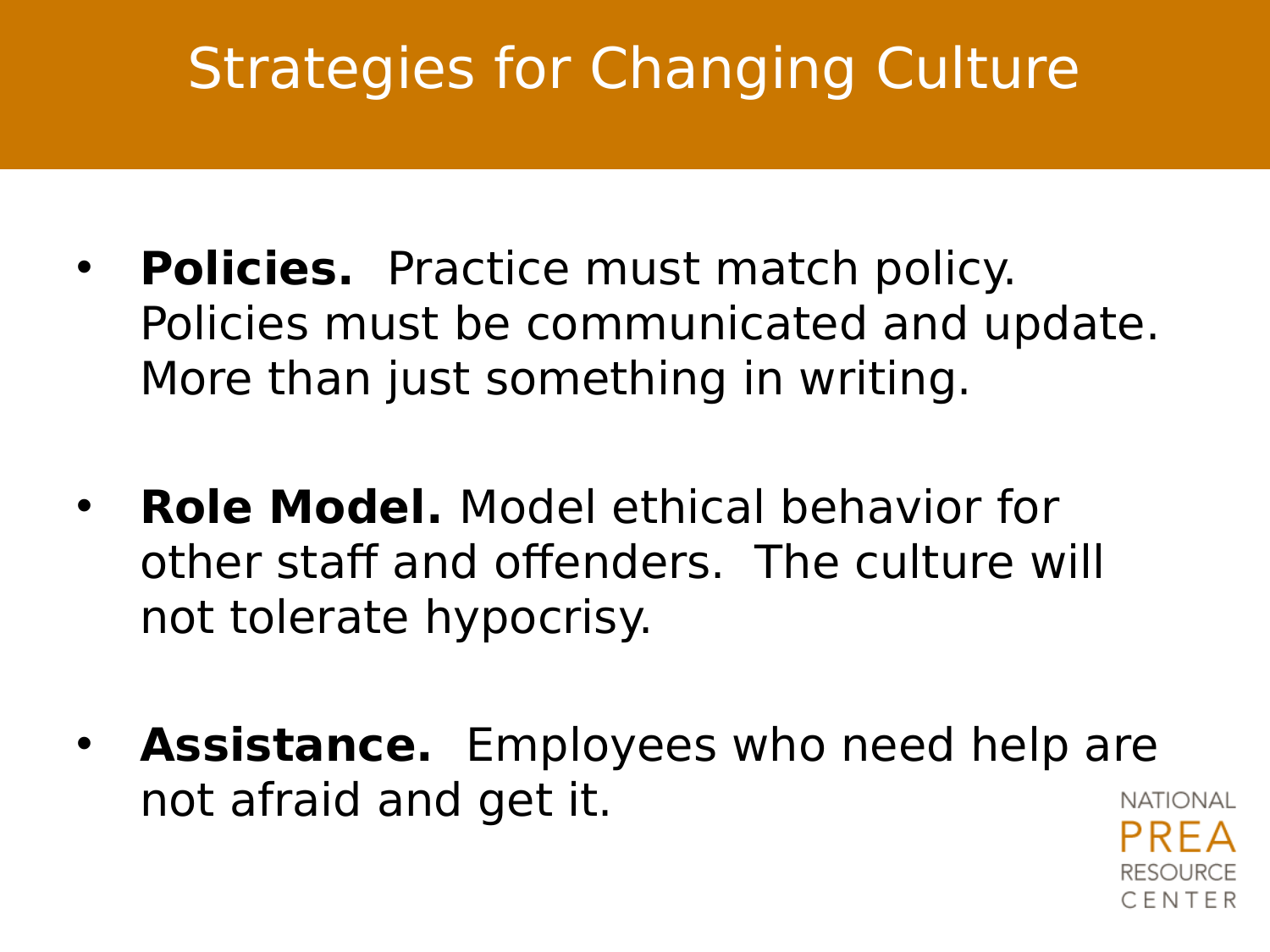

# Strategies for Changing Culture
Policies.  Practice must match policy.  Policies must be communicated and update. More than just something in writing.

Role Model. Model ethical behavior for other staff and offenders.  The culture will not tolerate hypocrisy.

Assistance.  Employees who need help are not afraid and get it.